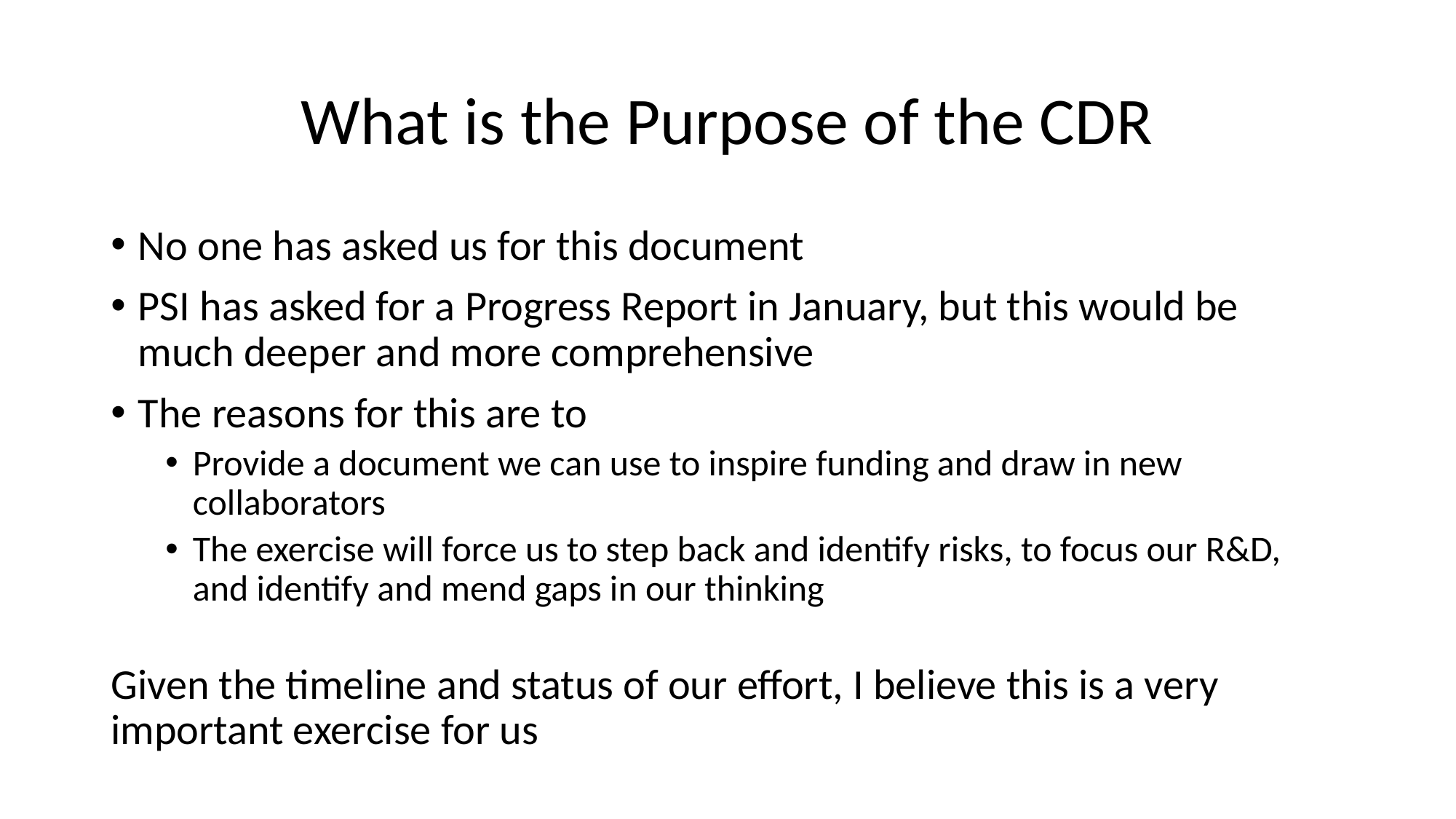

# What is the Purpose of the CDR
No one has asked us for this document
PSI has asked for a Progress Report in January, but this would be much deeper and more comprehensive
The reasons for this are to
Provide a document we can use to inspire funding and draw in new collaborators
The exercise will force us to step back and identify risks, to focus our R&D, and identify and mend gaps in our thinking

Given the timeline and status of our effort, I believe this is a very important exercise for us